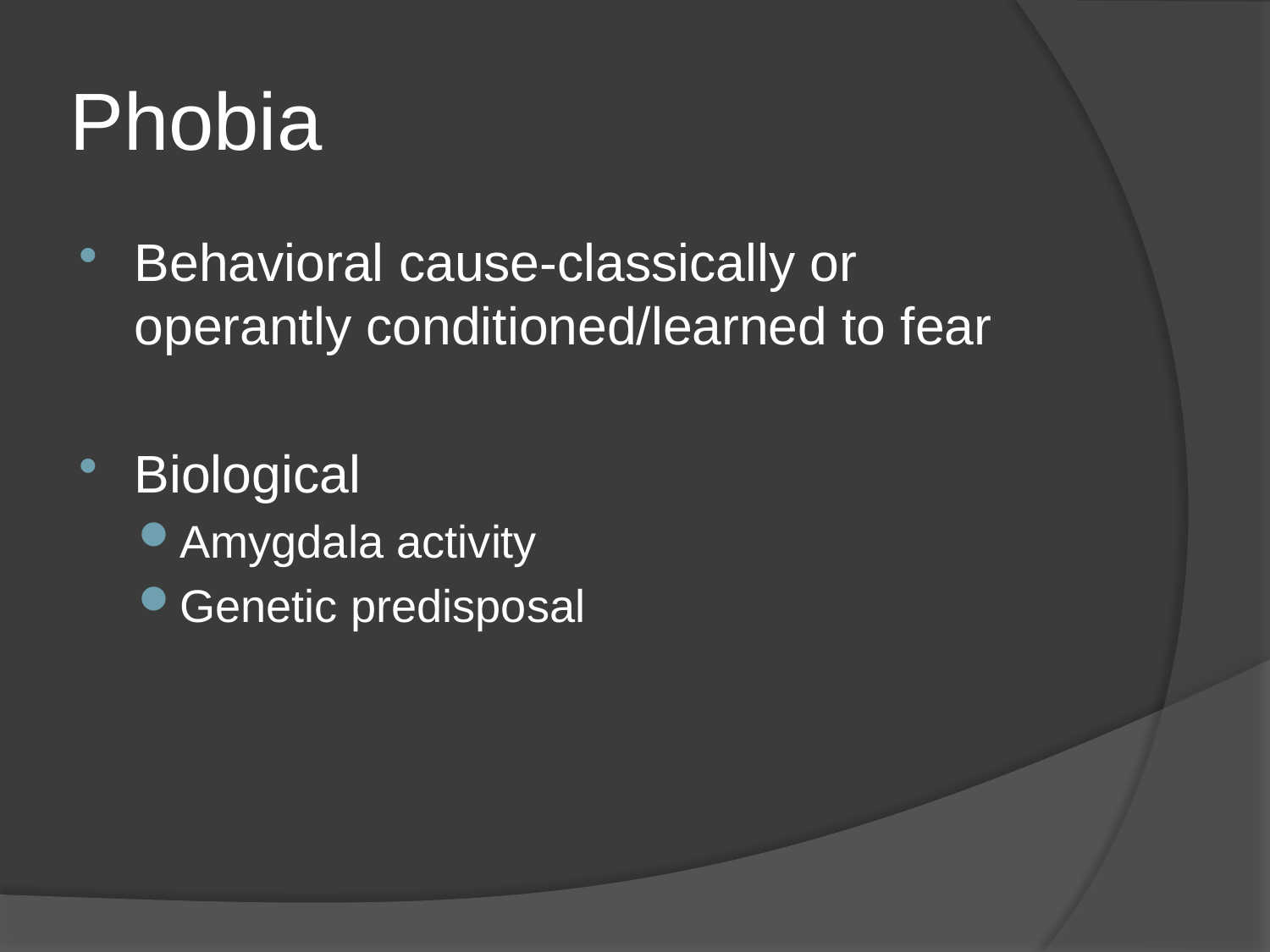

# Phobia
Behavioral cause-classically or operantly conditioned/learned to fear

Biological
Amygdala activity
Genetic predisposal